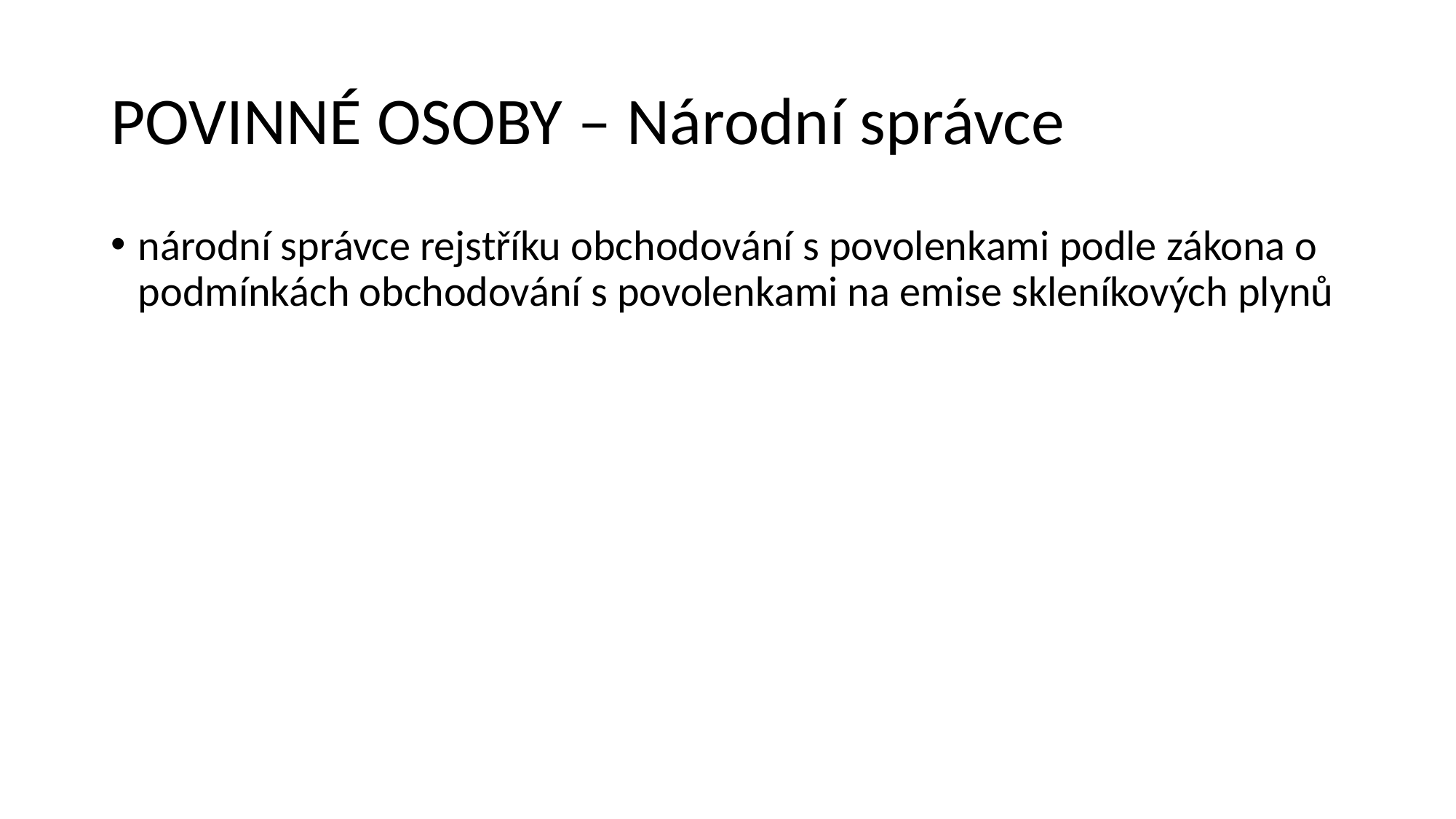

# POVINNÉ OSOBY – Národní správce
národní správce rejstříku obchodování s povolenkami podle zákona o podmínkách obchodování s povolenkami na emise skleníkových plynů